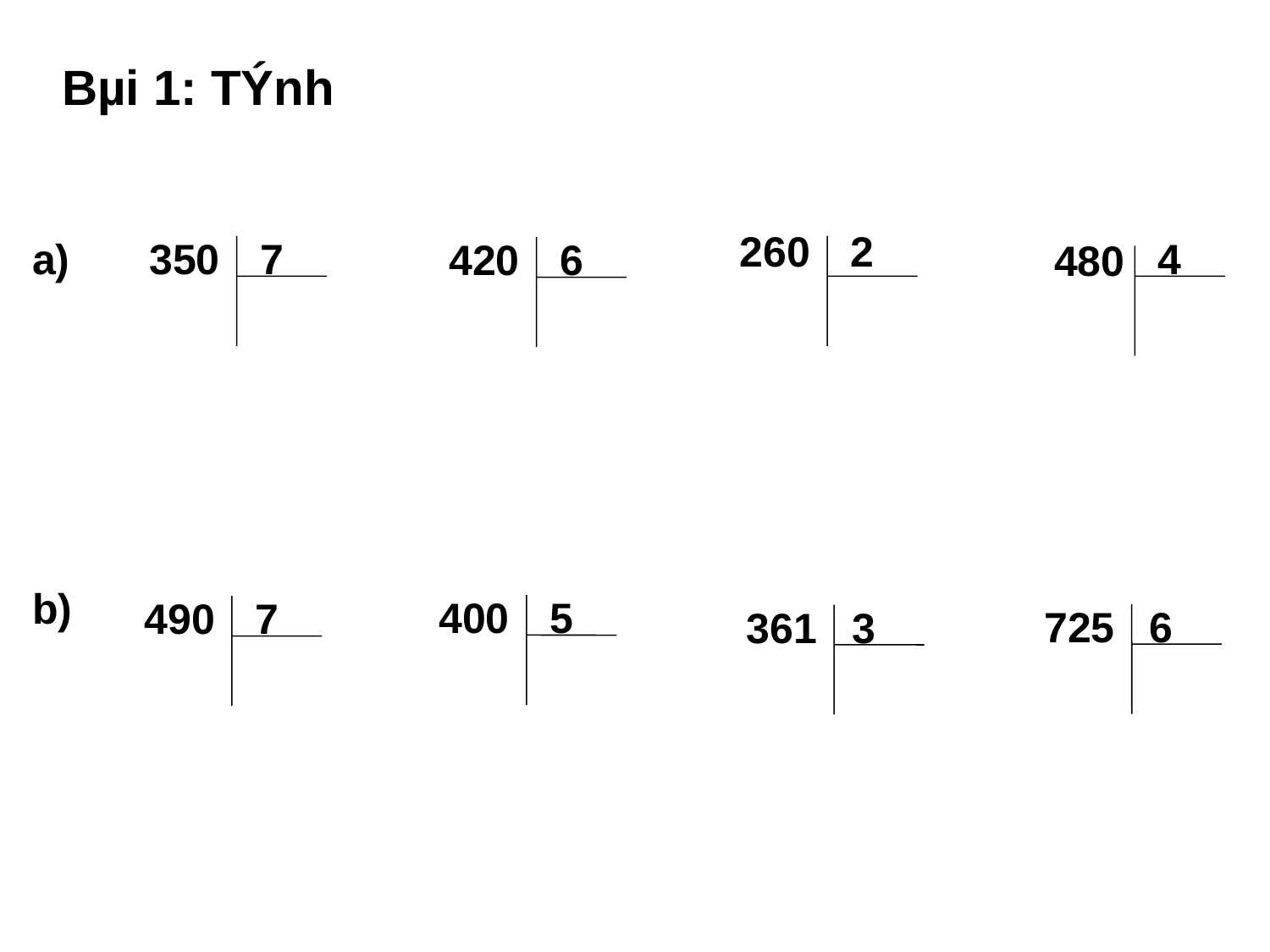

Bµi 1: TÝnh
260
2

a)
350
7

4
480

420
6

b)
400
5

490
7

725
6
361
3